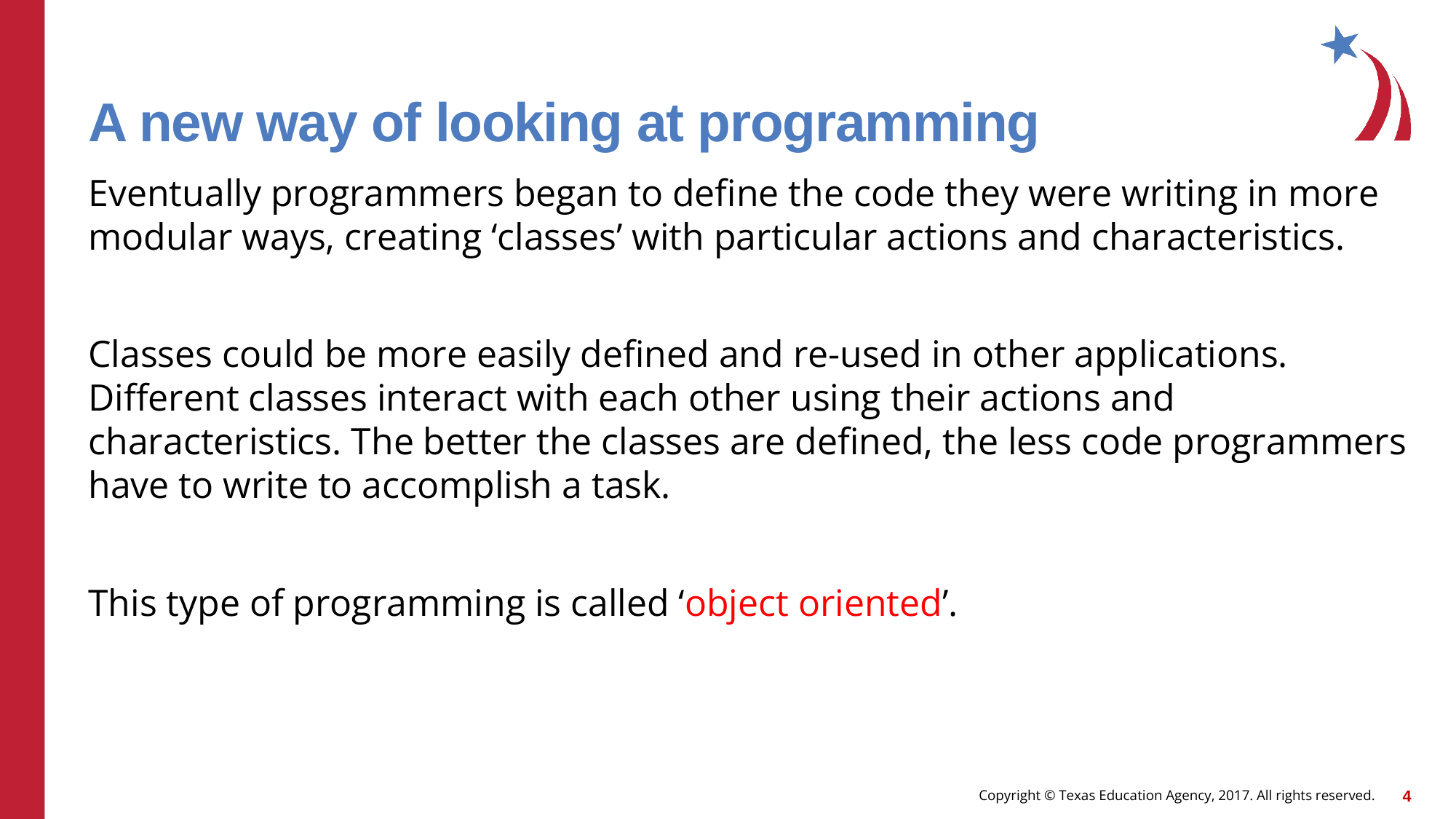

# A new way of looking at programming
Eventually programmers began to define the code they were writing in more modular ways, creating ‘classes’ with particular actions and characteristics.

Classes could be more easily defined and re-used in other applications. Different classes interact with each other using their actions and characteristics. The better the classes are defined, the less code programmers have to write to accomplish a task.

This type of programming is called ‘object oriented’.